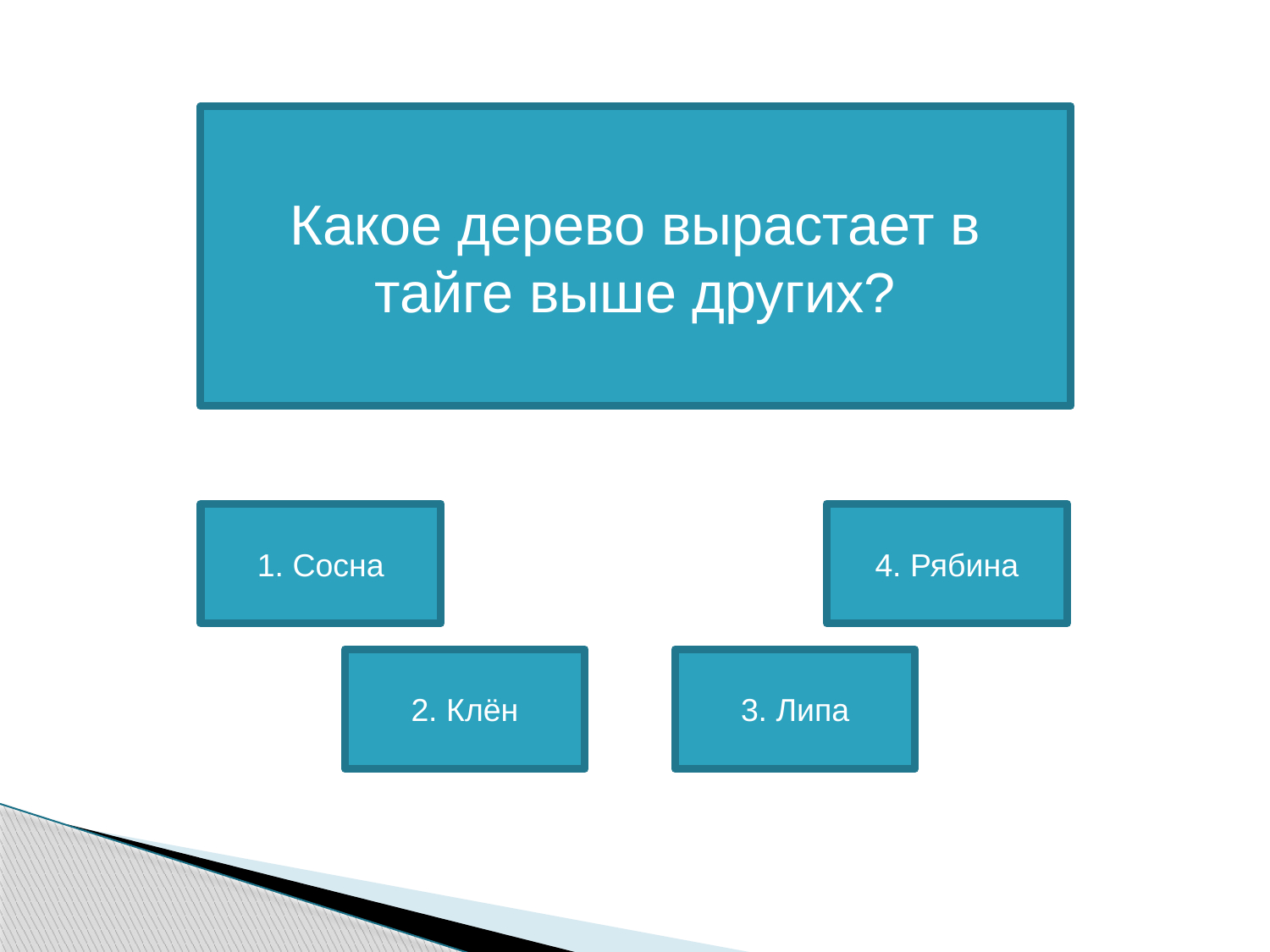

#
Какое дерево вырастает в тайге выше других?

1. Сосна
4. Рябина
2. Клён
3. Липа